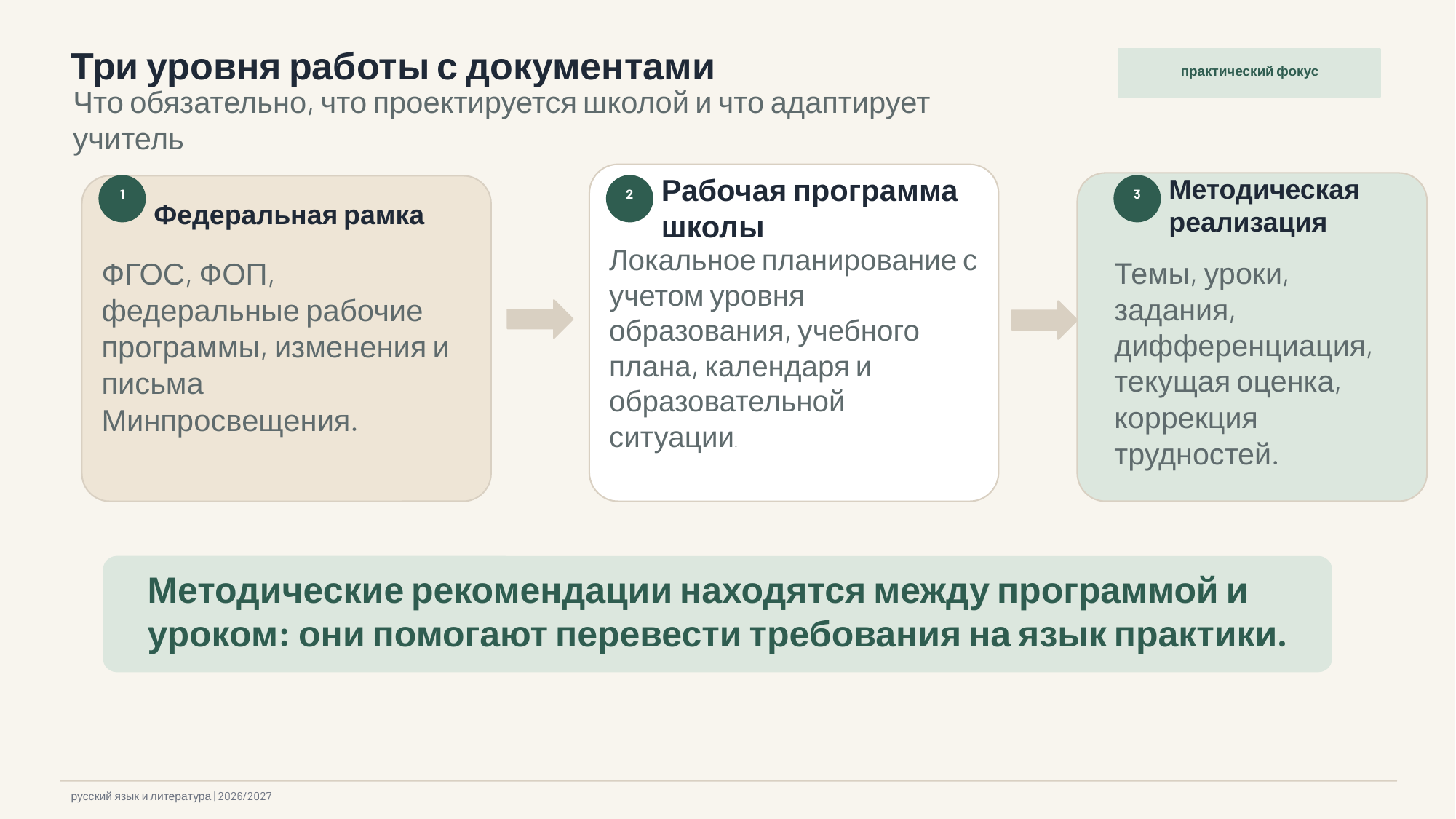

Три уровня работы с документами

практический фокус
Что обязательно, что проектируется школой и что адаптирует учитель

Рабочая программа школы
Методическая реализация
1
2
3
Федеральная рамка
ФГОС, ФОП, федеральные рабочие программы, изменения и письма Минпросвещения.
Локальное планирование с учетом уровня образования, учебного плана, календаря и образовательной ситуации.
Темы, уроки, задания, дифференциация, текущая оценка, коррекция трудностей.

Методические рекомендации находятся между программой и уроком: они помогают перевести требования на язык практики.

русский язык и литература | 2026/2027